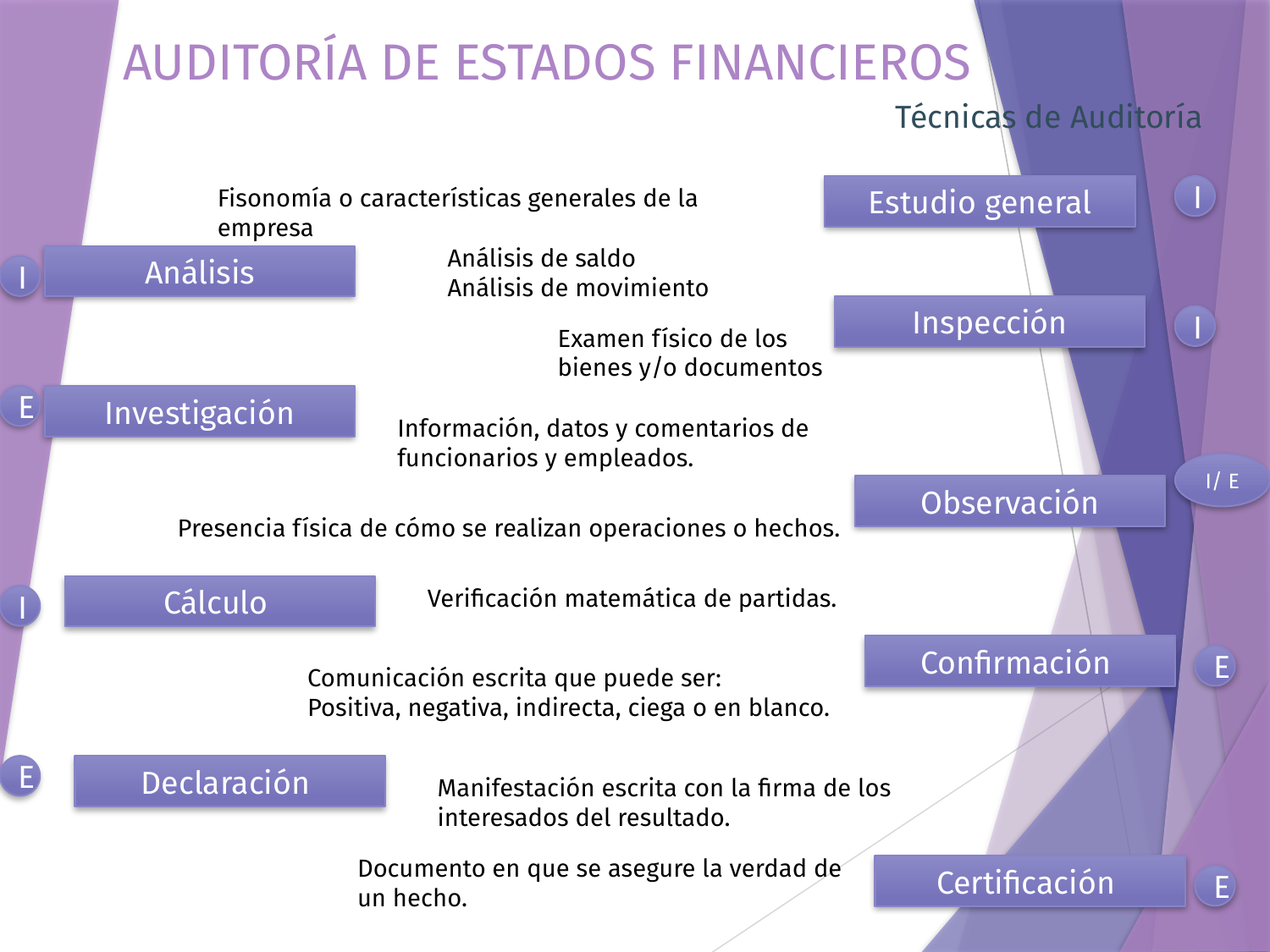

# AUDITORÍA DE ESTADOS FINANCIEROS
Técnicas de Auditoría
Fisonomía o características generales de la empresa
Estudio general
I
Análisis de saldo
Análisis de movimiento
Análisis
I
Inspección
I
Examen físico de los bienes y/o documentos
E
Investigación
Información, datos y comentarios de funcionarios y empleados.
I/ E
Observación
Presencia física de cómo se realizan operaciones o hechos.
Cálculo
Verificación matemática de partidas.
I
Confirmación
E
Comunicación escrita que puede ser:
Positiva, negativa, indirecta, ciega o en blanco.
E
Declaración
Manifestación escrita con la firma de los interesados del resultado.
Documento en que se asegure la verdad de un hecho.
Certificación
E